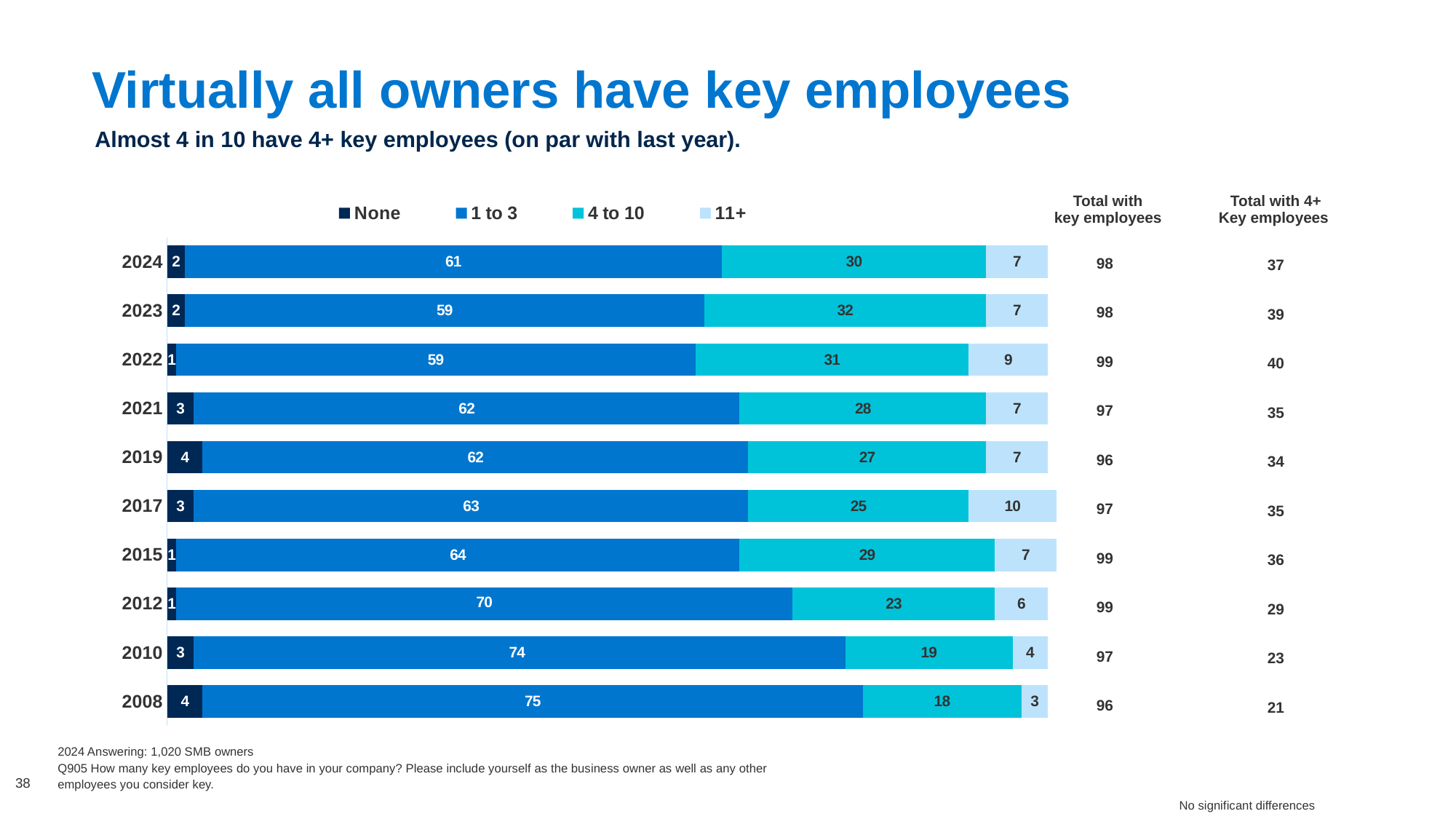

Virtually all owners have key employees
Almost 4 in 10 have 4+ key employees (on par with last year).
Total with
key employees
Total with 4+
Key employees

### Chart

| Category | None | 1 to 3 | 4 to 10 | 11+ |
|---|---|---|---|---|
| 2008 | 4.0 | 75.0 | 18.0 | 3.0 |
| 2010 | 3.0 | 74.0 | 19.0 | 4.0 |
| 2012 | 1.0 | 70.0 | 23.0 | 6.0 |
| 2015 | 1.0 | 64.0 | 29.0 | 7.0 |
| 2017 | 3.0 | 63.0 | 25.0 | 10.0 |
| 2019 | 4.0 | 62.0 | 27.0 | 7.0 |
| 2021 | 3.0 | 62.0 | 28.0 | 7.0 |
| 2022 | 1.0 | 59.0 | 31.0 | 9.0 |
| 2023 | 2.0 | 59.0 | 32.0 | 7.0 |
| 2024 | 2.0 | 61.0 | 30.0 | 7.0 |
| 98 |
| --- |
| 98 |
| 99 |
| 97 |
| 96 |
| 97 |
| 99 |
| 99 |
| 97 |
| 96 |
| 37 |
| --- |
| 39 |
| 40 |
| 35 |
| 34 |
| 35 |
| 36 |
| 29 |
| 23 |
| 21 |
38
2024 Answering: 1,020 SMB owners
Q905 How many key employees do you have in your company? Please include yourself as the business owner as well as any other
employees you consider key.
No significant differences